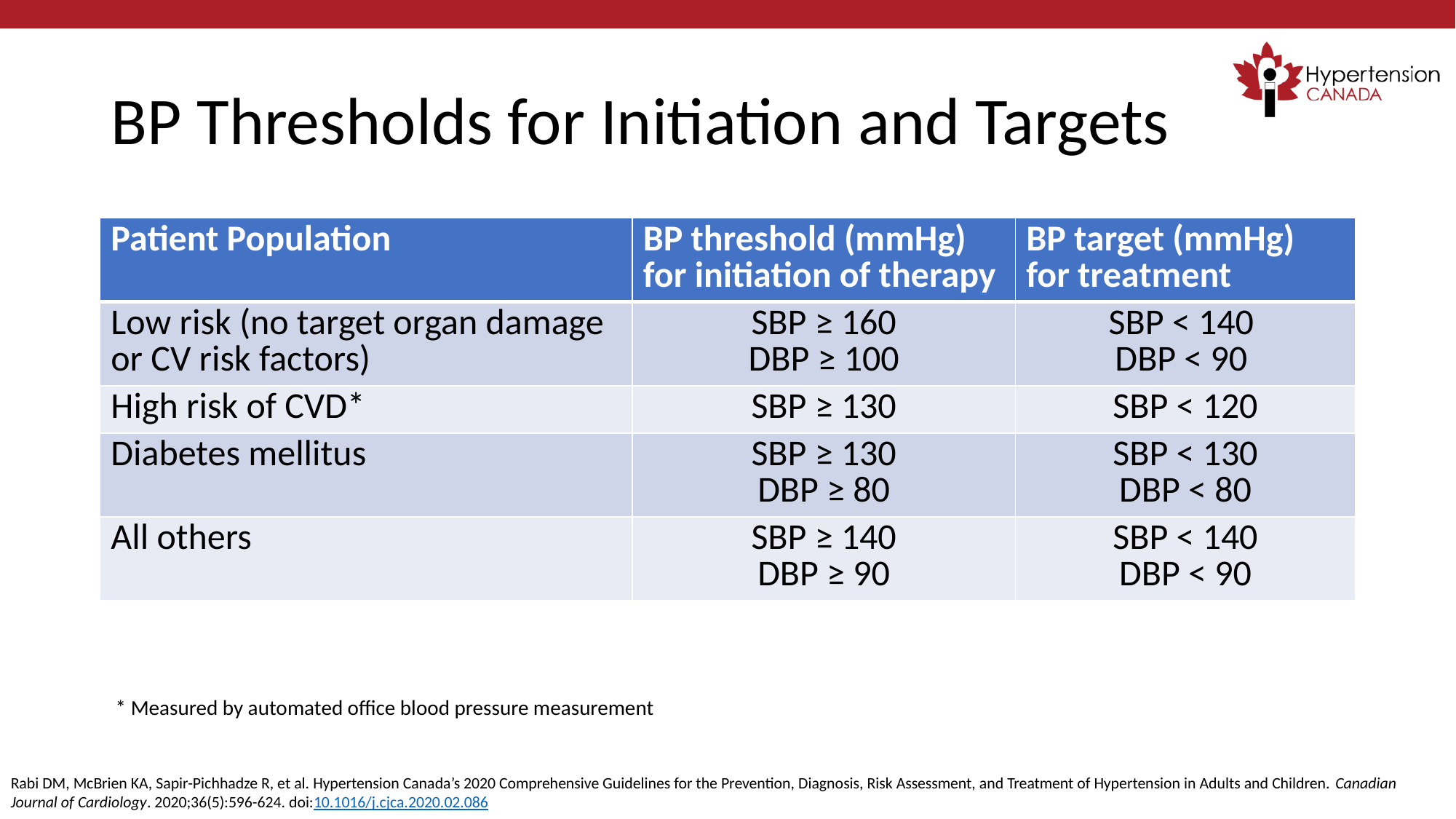

# BP Thresholds for Initiation and Targets
| Patient Population | BP threshold (mmHg) for initiation of therapy | BP target (mmHg) for treatment |
| --- | --- | --- |
| Low risk (no target organ damage or CV risk factors) | SBP ≥ 160 DBP ≥ 100 | SBP < 140 DBP < 90 |
| High risk of CVD\* | SBP ≥ 130 | SBP < 120 |
| Diabetes mellitus | SBP ≥ 130 DBP ≥ 80 | SBP < 130 DBP < 80 |
| All others | SBP ≥ 140 DBP ≥ 90 | SBP < 140 DBP < 90 |
* Measured by automated office blood pressure measurement
Rabi DM, McBrien KA, Sapir-Pichhadze R, et al. Hypertension Canada’s 2020 Comprehensive Guidelines for the Prevention, Diagnosis, Risk Assessment, and Treatment of Hypertension in Adults and Children. Canadian Journal of Cardiology. 2020;36(5):596-624. doi:10.1016/j.cjca.2020.02.086